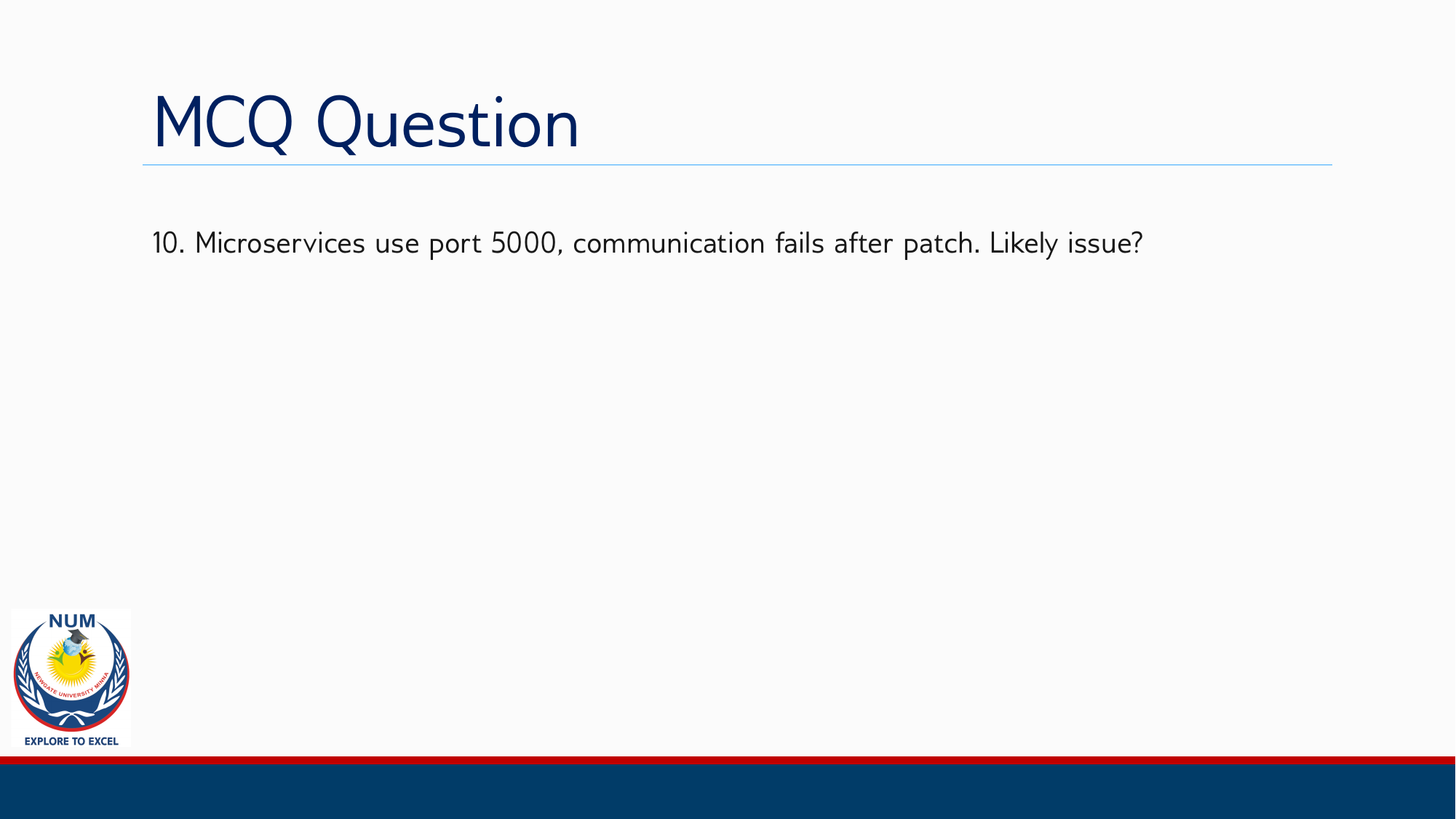

# MCQ Question
10. Microservices use port 5000, communication fails after patch. Likely issue?